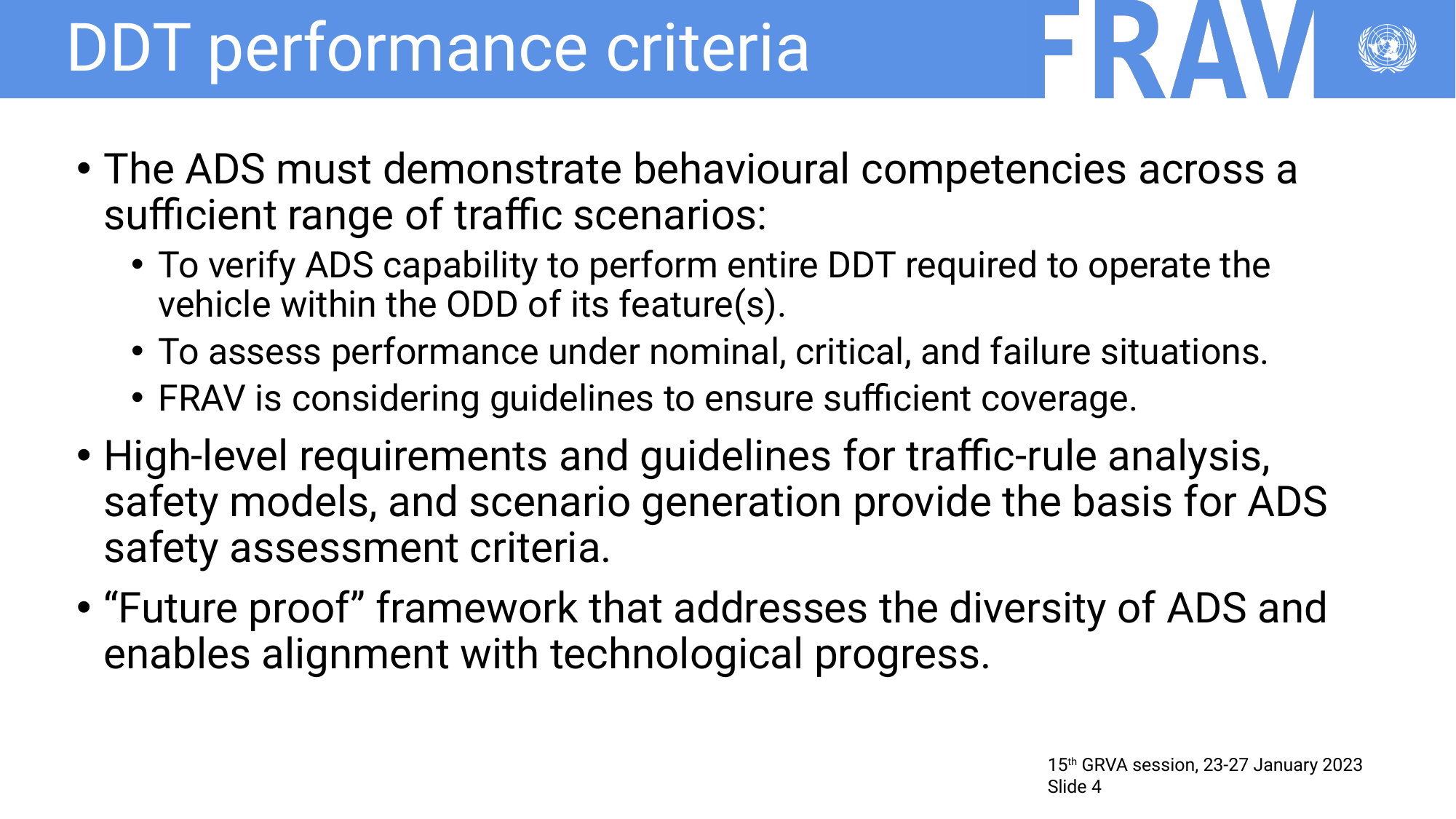

# DDT performance criteria
The ADS must demonstrate behavioural competencies across a sufficient range of traffic scenarios:
To verify ADS capability to perform entire DDT required to operate the vehicle within the ODD of its feature(s).
To assess performance under nominal, critical, and failure situations.
FRAV is considering guidelines to ensure sufficient coverage.
High-level requirements and guidelines for traffic-rule analysis, safety models, and scenario generation provide the basis for ADS safety assessment criteria.
“Future proof” framework that addresses the diversity of ADS and enables alignment with technological progress.